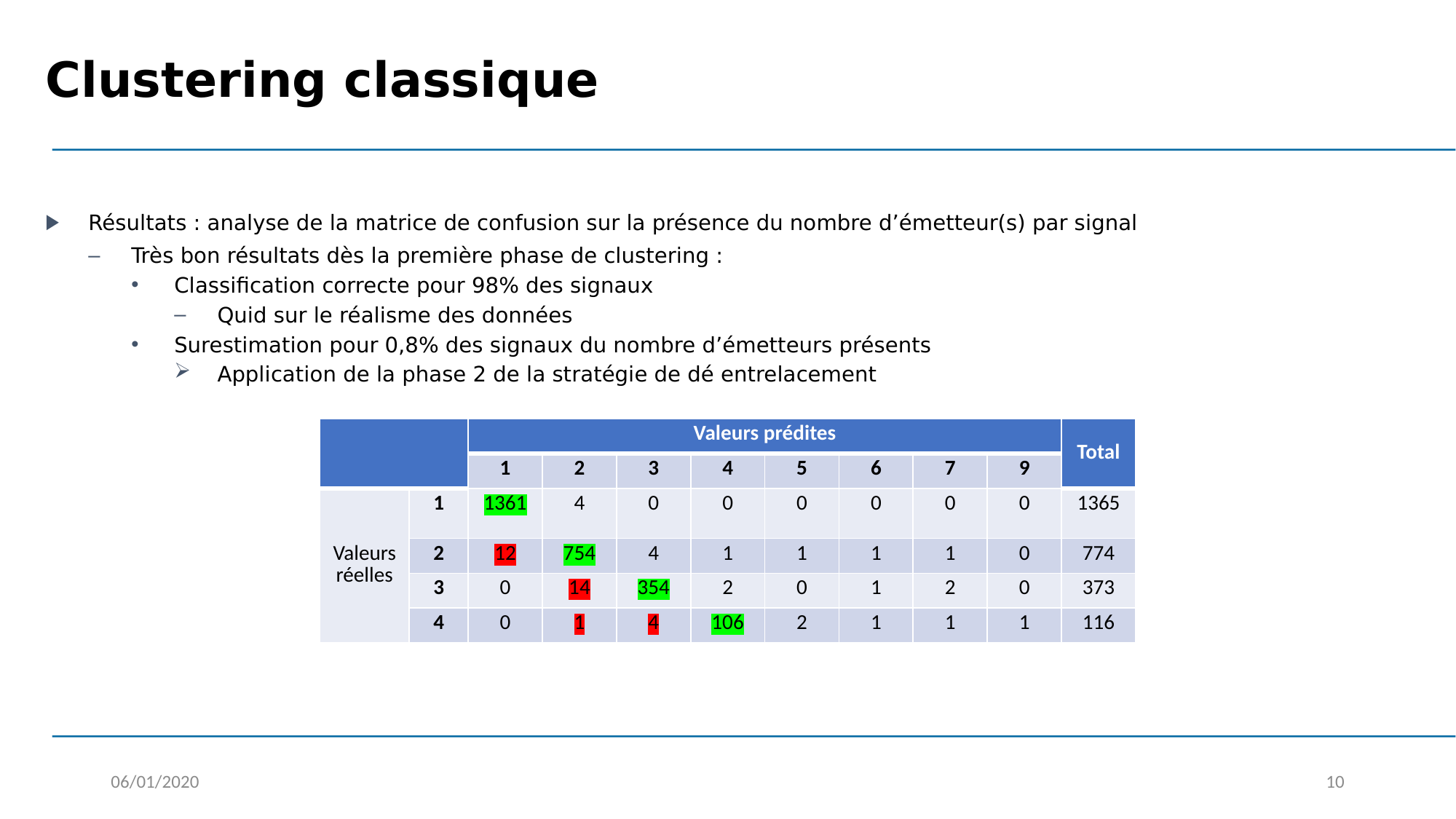

Clustering classique

Résultats : analyse de la matrice de confusion sur la présence du nombre d’émetteur(s) par signal
Très bon résultats dès la première phase de clustering :
Classification correcte pour 98% des signaux
Quid sur le réalisme des données
Surestimation pour 0,8% des signaux du nombre d’émetteurs présents
Application de la phase 2 de la stratégie de dé entrelacement

|  |  | Valeurs prédites |  |  |  |  |  |  |  | Total |
| --- | --- | --- | --- | --- | --- | --- | --- | --- | --- | --- |
|  |  | 1 | 2 | 3 | 4 | 5 | 6 | 7 | 9 |  |
| Valeurs réelles | 1 | 1361 | 4 | 0 | 0 | 0 | 0 | 0 | 0 | 1365 |
|  | 2 | 12 | 754 | 4 | 1 | 1 | 1 | 1 | 0 | 774 |
|  | 3 | 0 | 14 | 354 | 2 | 0 | 1 | 2 | 0 | 373 |
|  | 4 | 0 | 1 | 4 | 106 | 2 | 1 | 1 | 1 | 116 |
06/01/2020
10